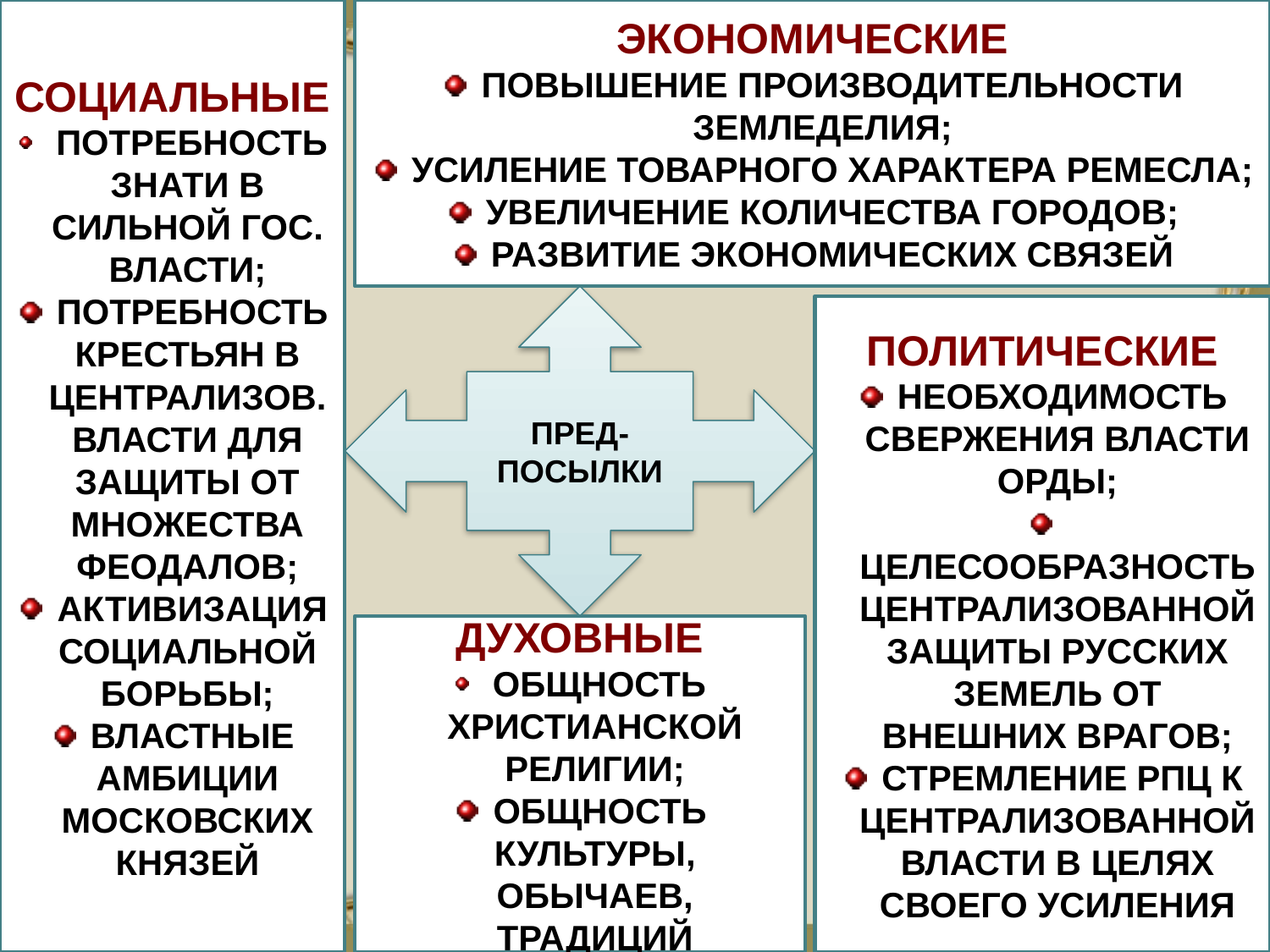

СОЦИАЛЬНЫЕ
 ПОТРЕБНОСТЬ ЗНАТИ В СИЛЬНОЙ ГОС. ВЛАСТИ;
 ПОТРЕБНОСТЬ КРЕСТЬЯН В ЦЕНТРАЛИЗОВ. ВЛАСТИ ДЛЯ ЗАЩИТЫ ОТ МНОЖЕСТВА ФЕОДАЛОВ;
 АКТИВИЗАЦИЯ СОЦИАЛЬНОЙ БОРЬБЫ;
 ВЛАСТНЫЕ АМБИЦИИ МОСКОВСКИХ КНЯЗЕЙ
ЭКОНОМИЧЕСКИЕ
 ПОВЫШЕНИЕ ПРОИЗВОДИТЕЛЬНОСТИ ЗЕМЛЕДЕЛИЯ;
 УСИЛЕНИЕ ТОВАРНОГО ХАРАКТЕРА РЕМЕСЛА;
 УВЕЛИЧЕНИЕ КОЛИЧЕСТВА ГОРОДОВ;
 РАЗВИТИЕ ЭКОНОМИЧЕСКИХ СВЯЗЕЙ
#
ПРЕД-ПОСЫЛКИ
ПОЛИТИЧЕСКИЕ
 НЕОБХОДИМОСТЬ СВЕРЖЕНИЯ ВЛАСТИ ОРДЫ;
 ЦЕЛЕСООБРАЗНОСТЬ ЦЕНТРАЛИЗОВАННОЙ ЗАЩИТЫ РУССКИХ ЗЕМЕЛЬ ОТ ВНЕШНИХ ВРАГОВ;
 СТРЕМЛЕНИЕ РПЦ К ЦЕНТРАЛИЗОВАННОЙ ВЛАСТИ В ЦЕЛЯХ СВОЕГО УСИЛЕНИЯ
ДУХОВНЫЕ
 ОБЩНОСТЬ ХРИСТИАНСКОЙ РЕЛИГИИ;
 ОБЩНОСТЬ КУЛЬТУРЫ, ОБЫЧАЕВ, ТРАДИЦИЙ